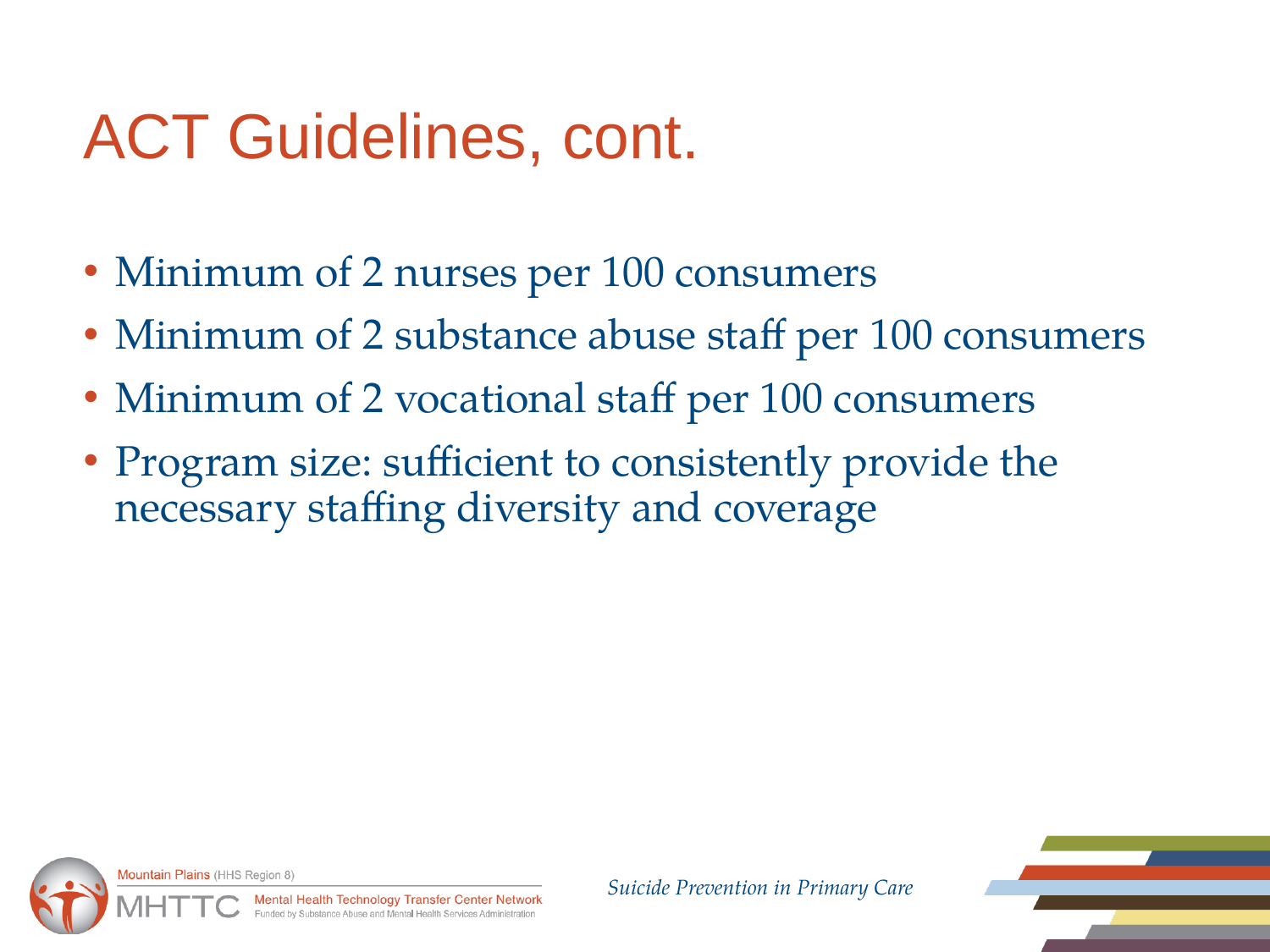

# ACT Guidelines, cont.
Minimum of 2 nurses per 100 consumers
Minimum of 2 substance abuse staff per 100 consumers
Minimum of 2 vocational staff per 100 consumers
Program size: sufficient to consistently provide the necessary staffing diversity and coverage